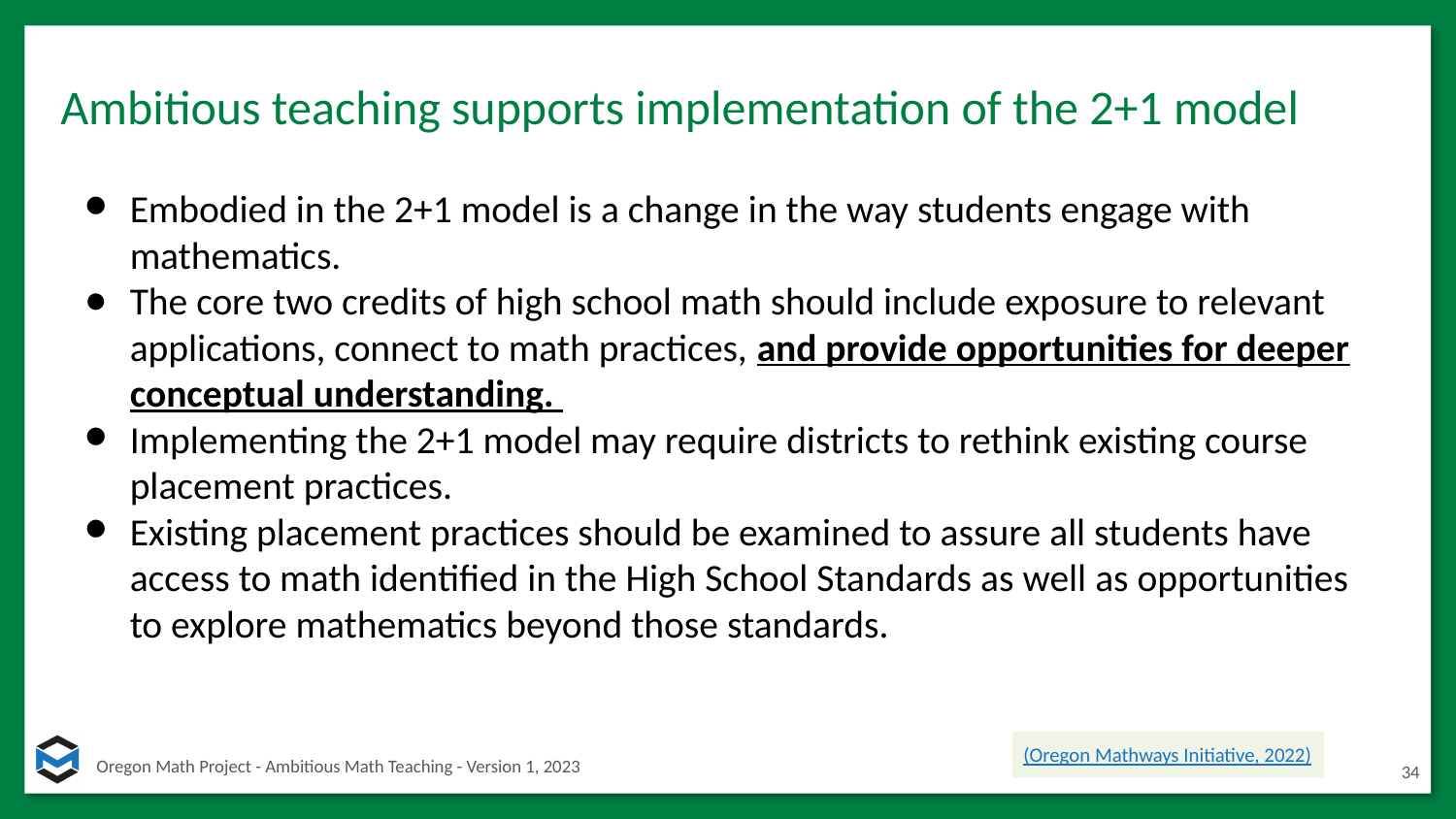

Ambitious teaching supports implementation of the 2+1 model
Embodied in the 2+1 model is a change in the way students engage with mathematics.
The core two credits of high school math should include exposure to relevant applications, connect to math practices, and provide opportunities for deeper conceptual understanding.
Implementing the 2+1 model may require districts to rethink existing course placement practices.
Existing placement practices should be examined to assure all students have access to math identified in the High School Standards as well as opportunities to explore mathematics beyond those standards.

(Oregon Mathways Initiative, 2022)
34